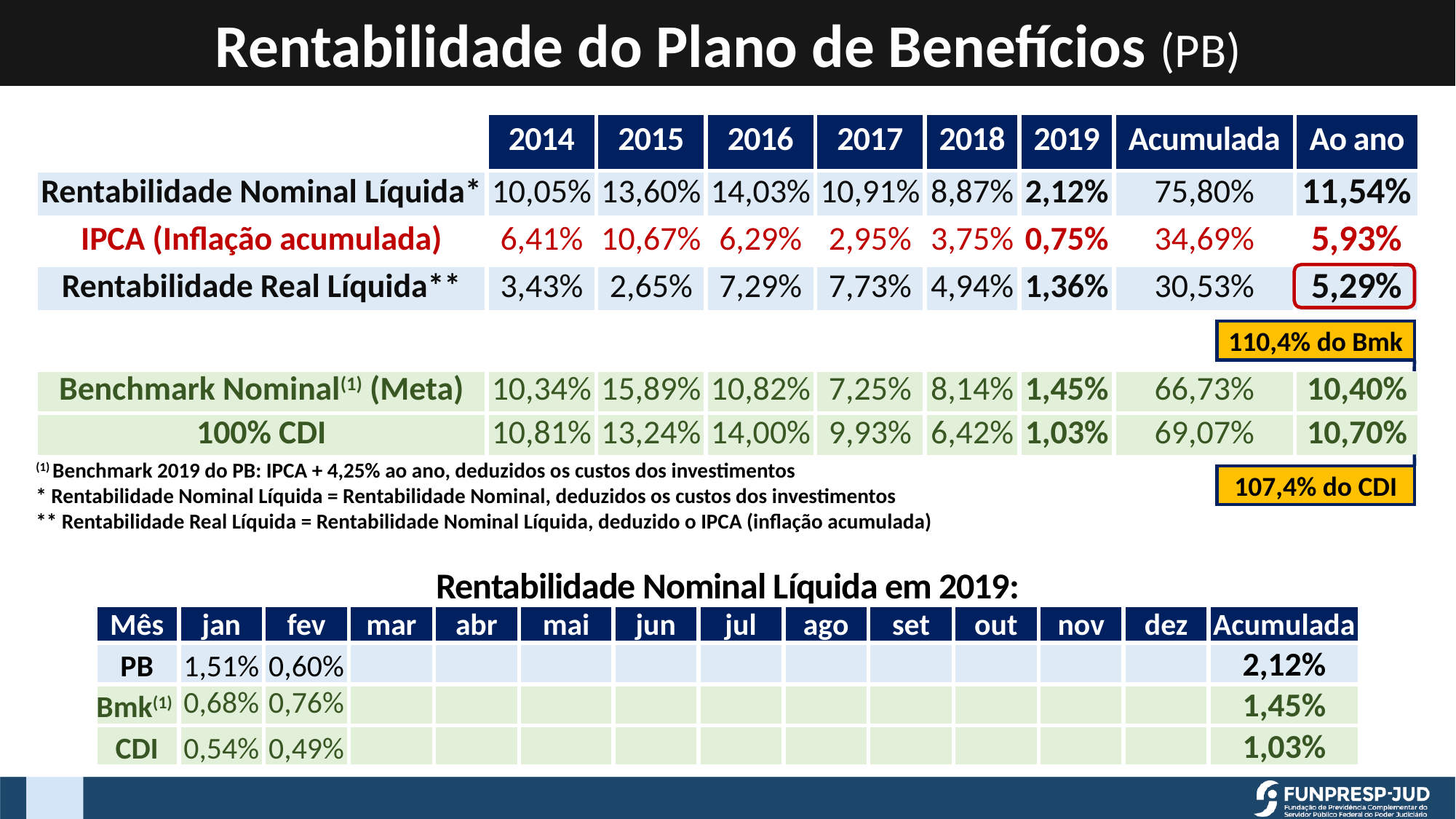

Rentabilidade do Plano de Benefícios (PB)
|  | 2014 | 2015 | 2016 | 2017 | 2018 | 2019 | Acumulada | Ao ano |
| --- | --- | --- | --- | --- | --- | --- | --- | --- |
| Rentabilidade Nominal Líquida\* | 10,05% | 13,60% | 14,03% | 10,91% | 8,87% | 2,12% | 75,80% | 11,54% |
| IPCA (Inflação acumulada) | 6,41% | 10,67% | 6,29% | 2,95% | 3,75% | 0,75% | 34,69% | 5,93% |
| Rentabilidade Real Líquida\*\* | 3,43% | 2,65% | 7,29% | 7,73% | 4,94% | 1,36% | 30,53% | 5,29% |
|  |  |  |  |  |  |  |  |  |
| Benchmark Nominal(1) (Meta) | 10,34% | 15,89% | 10,82% | 7,25% | 8,14% | 1,45% | 66,73% | 10,40% |
| 100% CDI | 10,81% | 13,24% | 14,00% | 9,93% | 6,42% | 1,03% | 69,07% | 10,70% |

110,4% do Bmk
(1) Benchmark 2019 do PB: IPCA + 4,25% ao ano, deduzidos os custos dos investimentos
* Rentabilidade Nominal Líquida = Rentabilidade Nominal, deduzidos os custos dos investimentos
** Rentabilidade Real Líquida = Rentabilidade Nominal Líquida, deduzido o IPCA (inflação acumulada)
107,4% do CDI
Rentabilidade Nominal Líquida em 2019:
| Mês | jan | fev | mar | abr | mai | jun | jul | ago | set | out | nov | dez | Acumulada |
| --- | --- | --- | --- | --- | --- | --- | --- | --- | --- | --- | --- | --- | --- |
| PB | 1,51% | 0,60% |  |  |  |  |  |  |  |  |  |  | 2,12% |
| Bmk(1) | 0,68% | 0,76% |  |  |  |  |  |  |  |  |  |  | 1,45% |
| CDI | 0,54% | 0,49% |  |  |  |  |  |  |  |  |  |  | 1,03% |